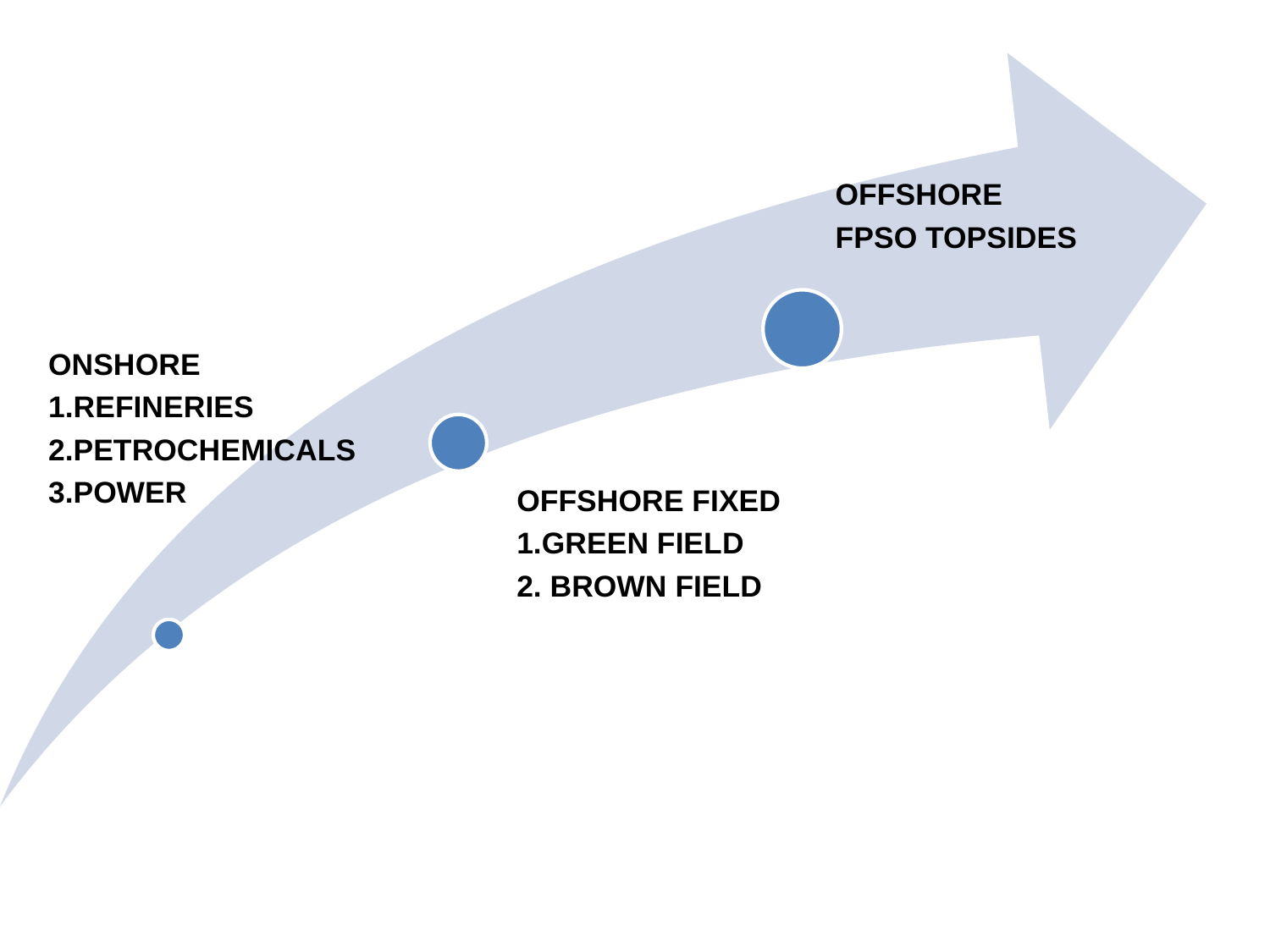

ONSHORE
1.REFINERIES
2.PETROCHEMICALS
3.POWER

OFFSHORE FIXED
1.GREEN FIELD
2. BROWN FIELD
OFFSHORE
FPSO TOPSIDES